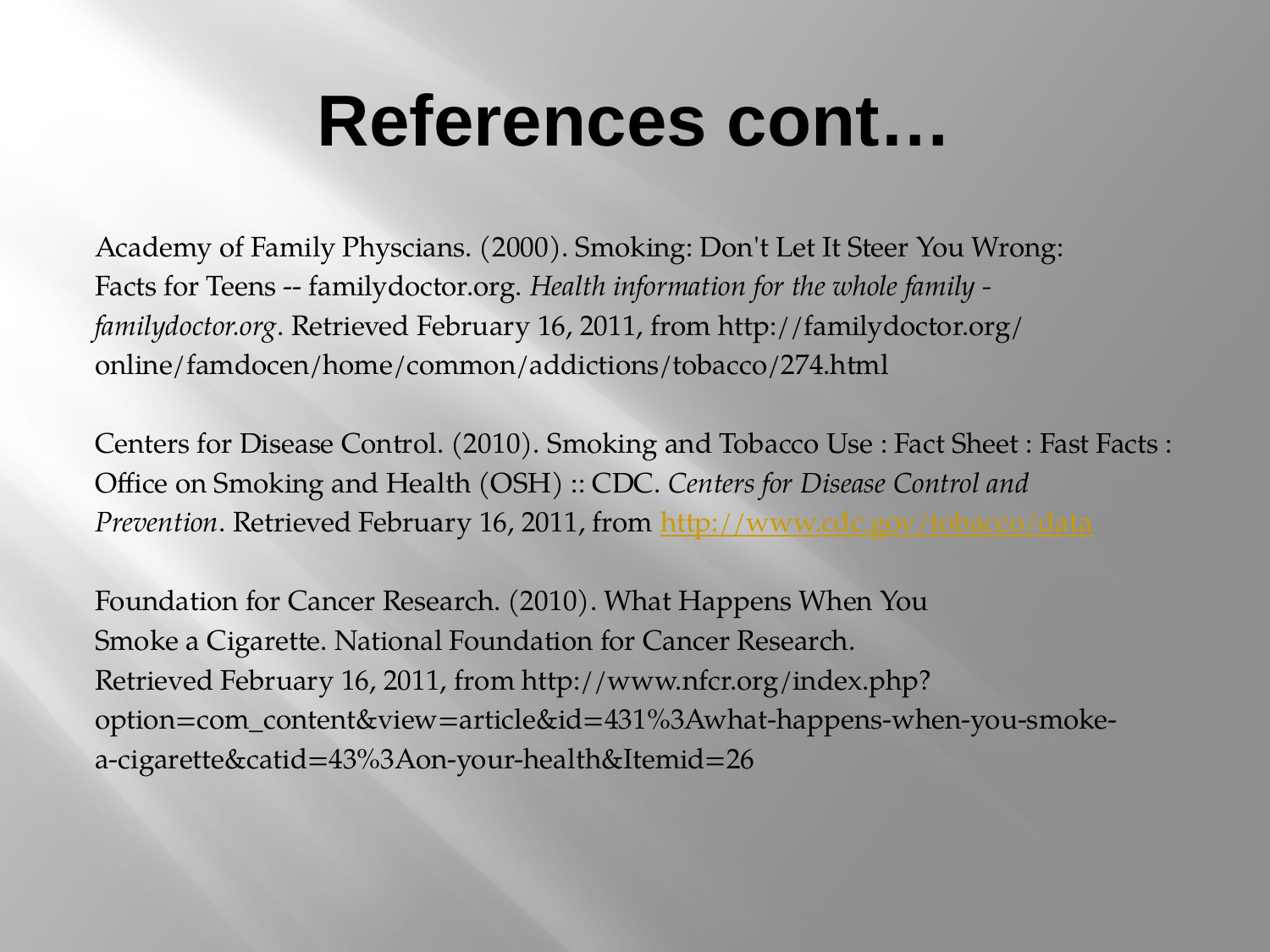

# References cont…
Academy of Family Physcians. (2000). Smoking: Don't Let It Steer You Wrong:
Facts for Teens -- familydoctor.org. Health information for the whole family -
familydoctor.org. Retrieved February 16, 2011, from http://familydoctor.org/
online/famdocen/home/common/addictions/tobacco/274.html

Centers for Disease Control. (2010). Smoking and Tobacco Use : Fact Sheet : Fast Facts :
Office on Smoking and Health (OSH) :: CDC. Centers for Disease Control and
Prevention. Retrieved February 16, 2011, from http://www.cdc.gov/tobacco/data

Foundation for Cancer Research. (2010). What Happens When You
Smoke a Cigarette. National Foundation for Cancer Research.
Retrieved February 16, 2011, from http://www.nfcr.org/index.php?
option=com_content&view=article&id=431%3Awhat-happens-when-you-smoke-
a-cigarette&catid=43%3Aon-your-health&Itemid=26